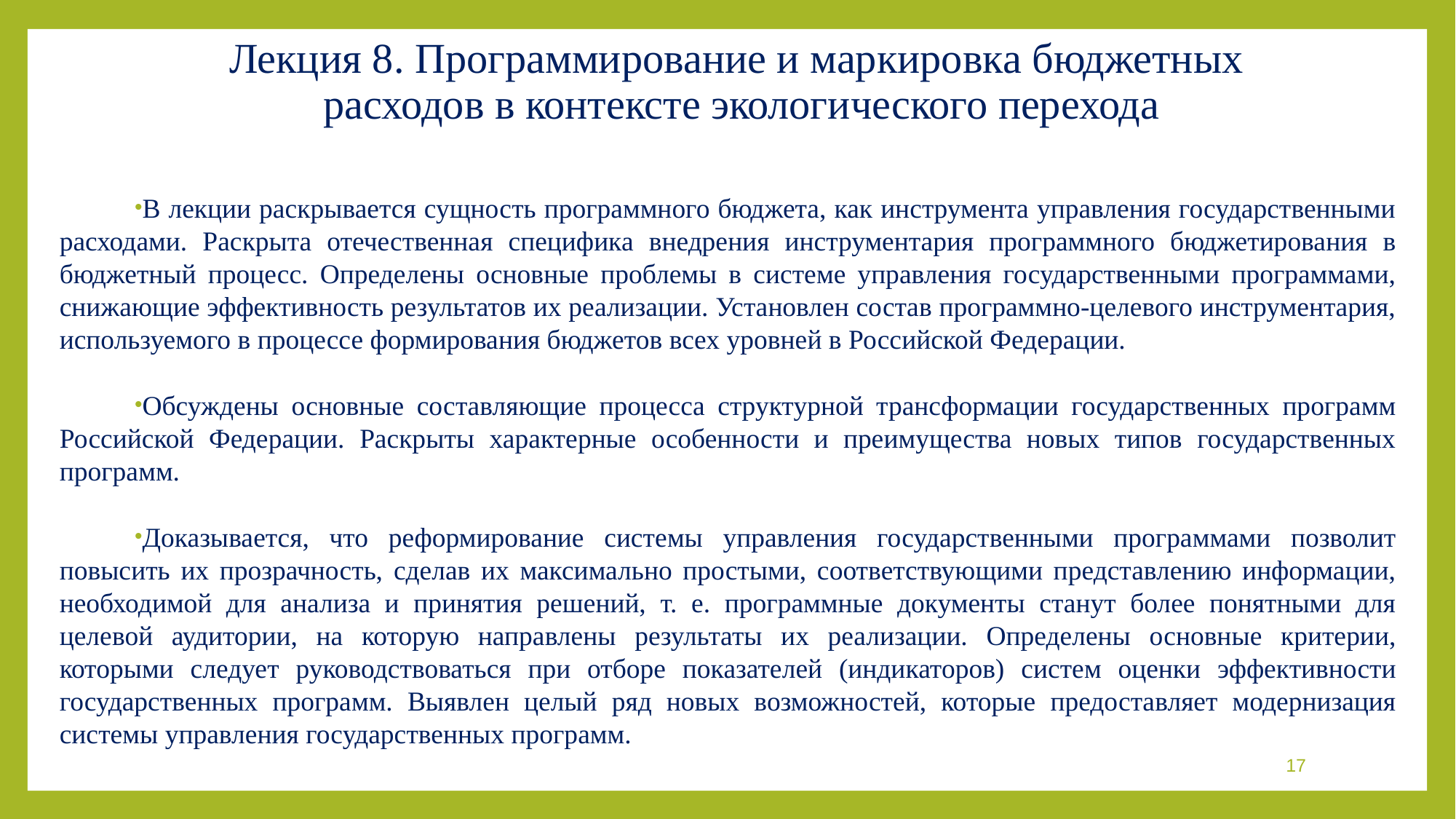

# Лекция 8. Программирование и маркировка бюджетных расходов в контексте экологического перехода
В лекции раскрывается сущность программного бюджета, как инструмента управления государственными расходами. Раскрыта отечественная специфика внедрения инструментария программного бюджетирования в бюджетный процесс. Определены основные проблемы в системе управления государственными программами, снижающие эффективность результатов их реализации. Установлен состав программно-целевого инструментария, используемого в процессе формирования бюджетов всех уровней в Российской Федерации.
Обсуждены основные составляющие процесса структурной трансформации государственных программ Российской Федерации. Раскрыты характерные особенности и преимущества новых типов государственных программ.
Доказывается, что реформирование системы управления государственными программами позволит повысить их прозрачность, сделав их максимально простыми, соответствующими представлению информации, необходимой для анализа и принятия решений, т. е. программные документы станут более понятными для целевой аудитории, на которую направлены результаты их реализации. Определены основные критерии, которыми следует руководствоваться при отборе показателей (индикаторов) систем оценки эффективности государственных программ. Выявлен целый ряд новых возможностей, которые предоставляет модернизация системы управления государственных программ.
17